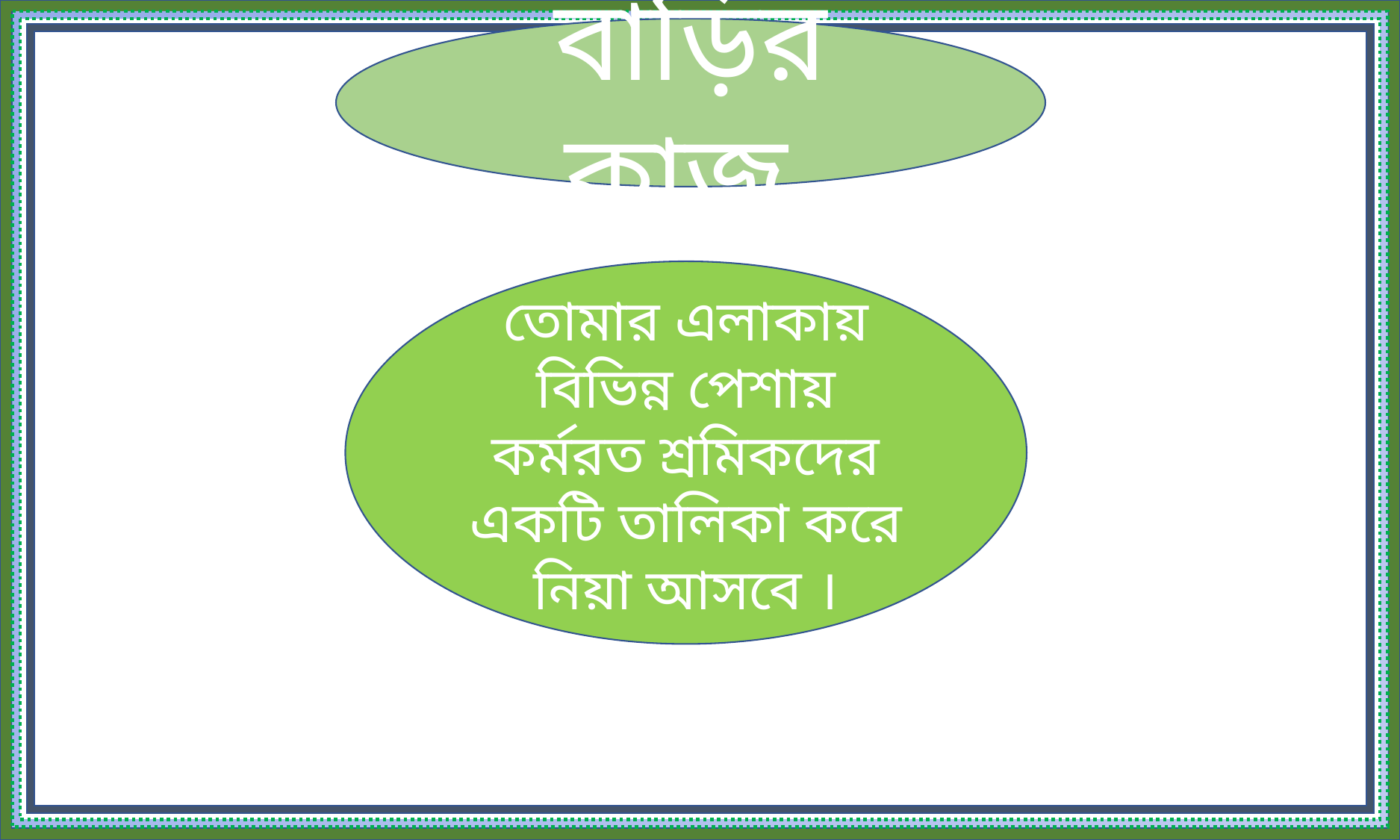

বাড়ির কাজ
তোমার এলাকায় বিভিন্ন পেশায় কর্মরত শ্রমিকদের একটি তালিকা করে নিয়া আসবে ।